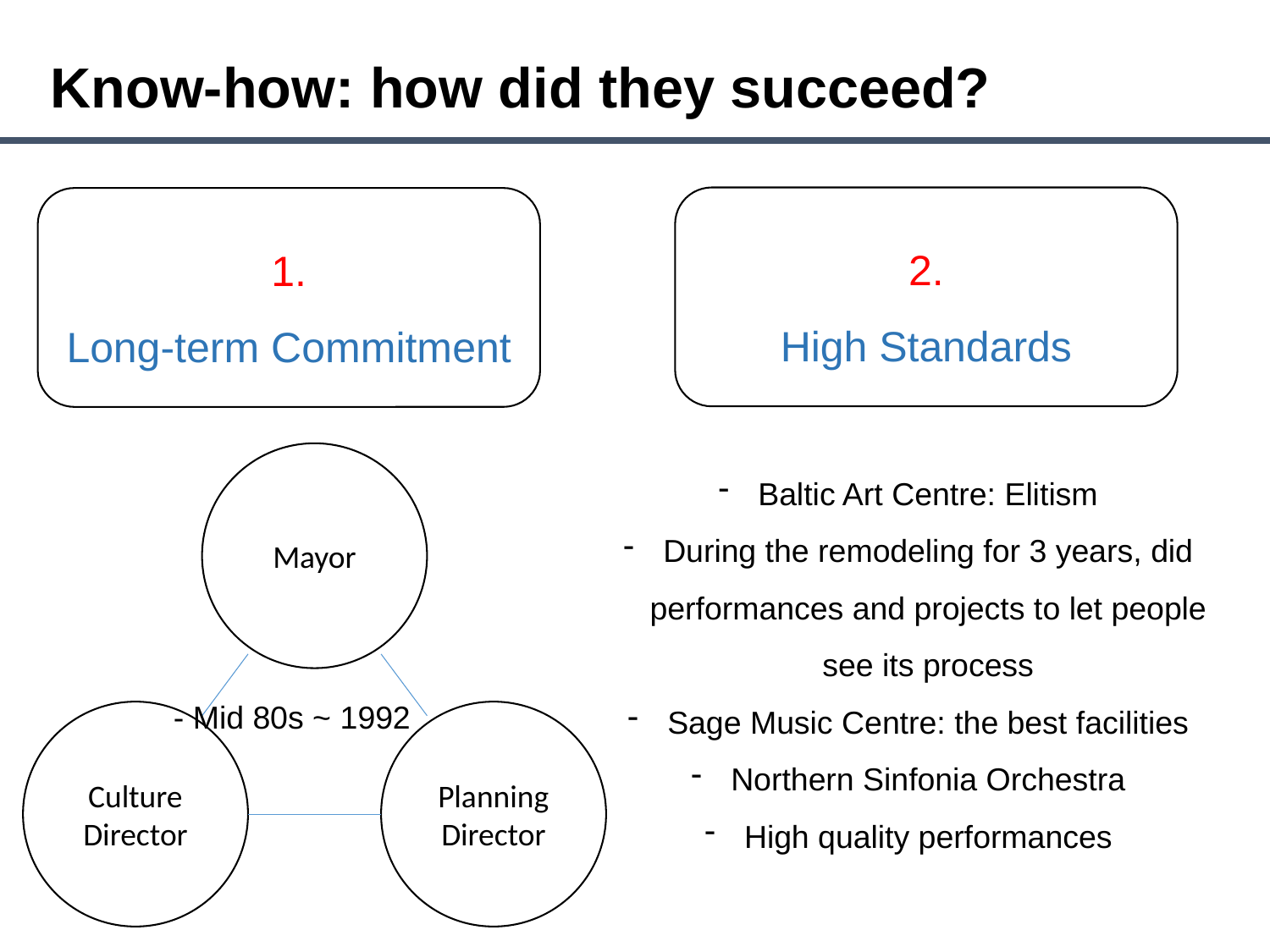

Know-how: how did they succeed?

2.
High Standards
1.
Long-term Commitment
Mayor
Baltic Art Centre: Elitism
During the remodeling for 3 years, did performances and projects to let people see its process
Sage Music Centre: the best facilities
Northern Sinfonia Orchestra
High quality performances
- Mid 80s ~ 1992
Culture Director
Planning Director